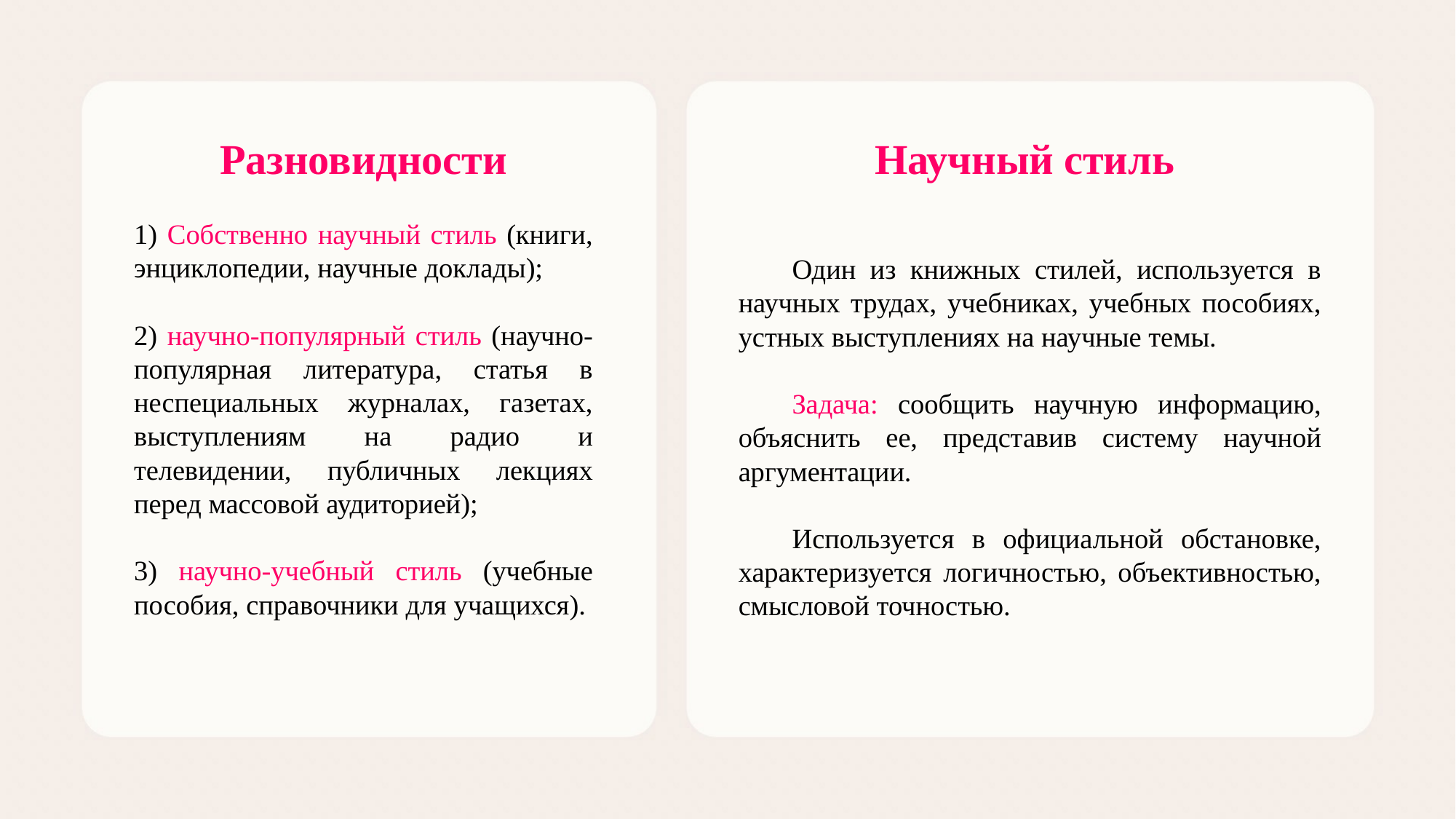

Разновидности

1) Собственно научный стиль (книги, энциклопедии, научные доклады);

2) научно-популярный стиль (научно-популярная литература, статья в неспециальных журналах, газетах, выступлениям на радио и телевидении, публичных лекциях перед массовой аудиторией);

3) научно-учебный стиль (учебные пособия, справочники для учащихся).
Научный стиль
Один из книжных стилей, используется в научных трудах, учебниках, учебных пособиях, устных выступлениях на научные темы.

Задача: сообщить научную информацию, объяснить ее, представив систему научной аргументации.

Используется в официальной обстановке, характеризуется логичностью, объективностью, смысловой точностью.